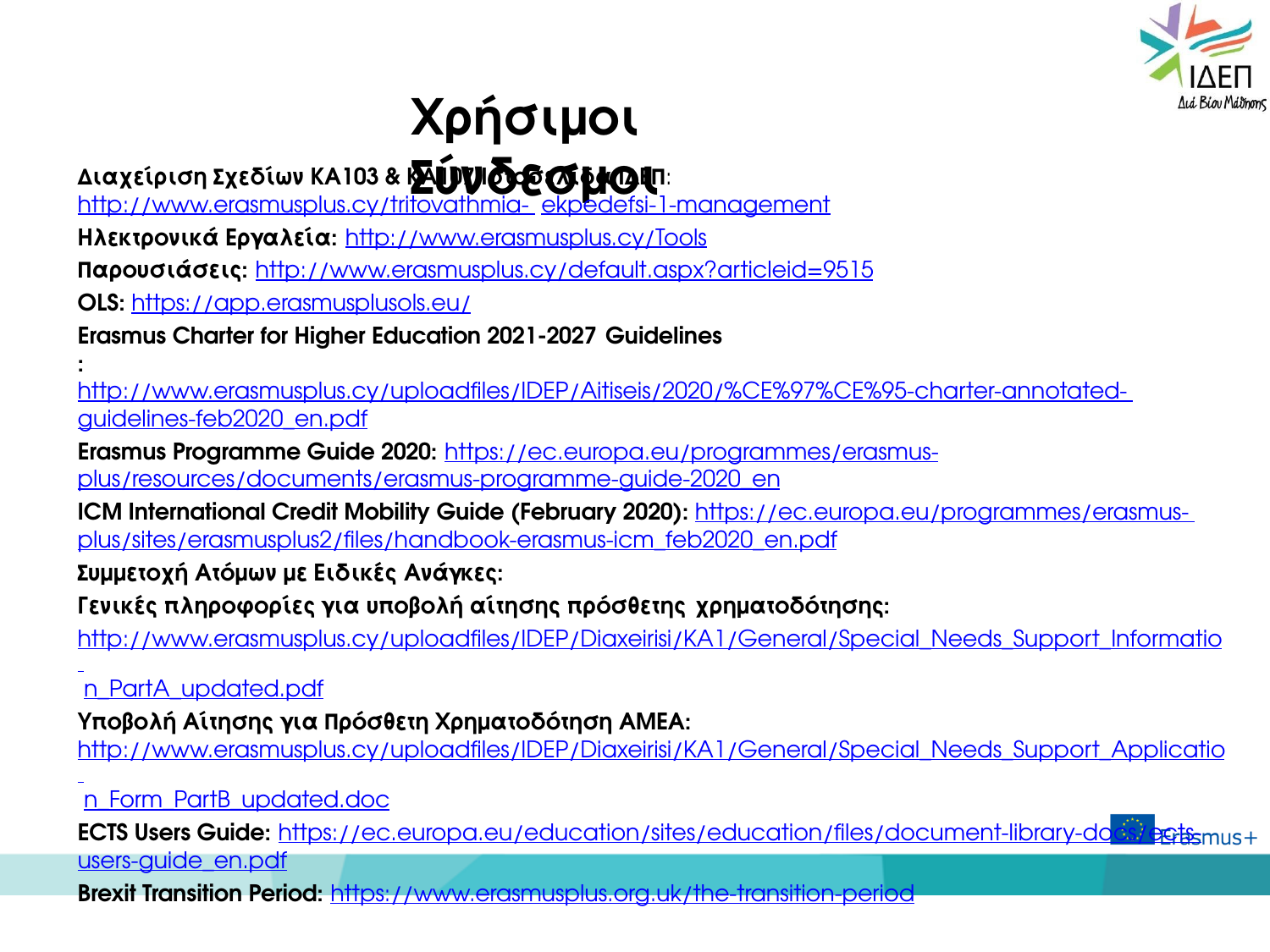

# Χρήσιμοι Σύνδεσμοι
Διαχείριση Σχεδίων ΚΑ103 & ΚΑ107 Ιστοσελίδα ΙΔΕΠ: http://www.erasmusplus.cy/tritovathmia-  ekpedefsi-1-management
Ηλεκτρονικά Εργαλεία: http://www.erasmusplus.cy/Tools
Παρουσιάσεις: http://www.erasmusplus.cy/default.aspx?articleid=9515
OLS: https://app.erasmusplusols.eu/
Erasmus Charter for Higher Education 2021-2027 Guidelines
:http://www.erasmusplus.cy/uploadfiles/IDEP/Aitiseis/2020/%CE%97%CE%95-charter-annotated-  guidelines-feb2020_en.pdf
Erasmus Programme Guide 2020: https://ec.europa.eu/programmes/erasmus-
plus/resources/documents/erasmus-programme-guide-2020_en
ICM International Credit Mobility Guide (February 2020): https://ec.europa.eu/programmes/erasmus-  plus/sites/erasmusplus2/files/handbook-erasmus-icm_feb2020_en.pdf
Συμμετοχή Ατόμων με Ειδικές Ανάγκες:
Γενικές πληροφορίες για υποβολή αίτησης πρόσθετης χρηματοδότησης:
http://www.erasmusplus.cy/uploadfiles/IDEP/Diaxeirisi/KA1/General/Special_Needs_Support_Informatio  n_PartA_updated.pdf
Υποβολή Αίτησης για Πρόσθετη Χρηματοδότηση ΑΜΕΑ:  http://www.erasmusplus.cy/uploadfiles/IDEP/Diaxeirisi/KA1/General/Special_Needs_Support_Applicatio  n_Form_PartB_updated.doc
ECTS Users Guide: https://ec.europa.eu/education/sites/education/files/document-library-docs/ects-
users-guide_en.pdf
Brexit Transition Period: https://www.erasmusplus.org.uk/the-transition-period